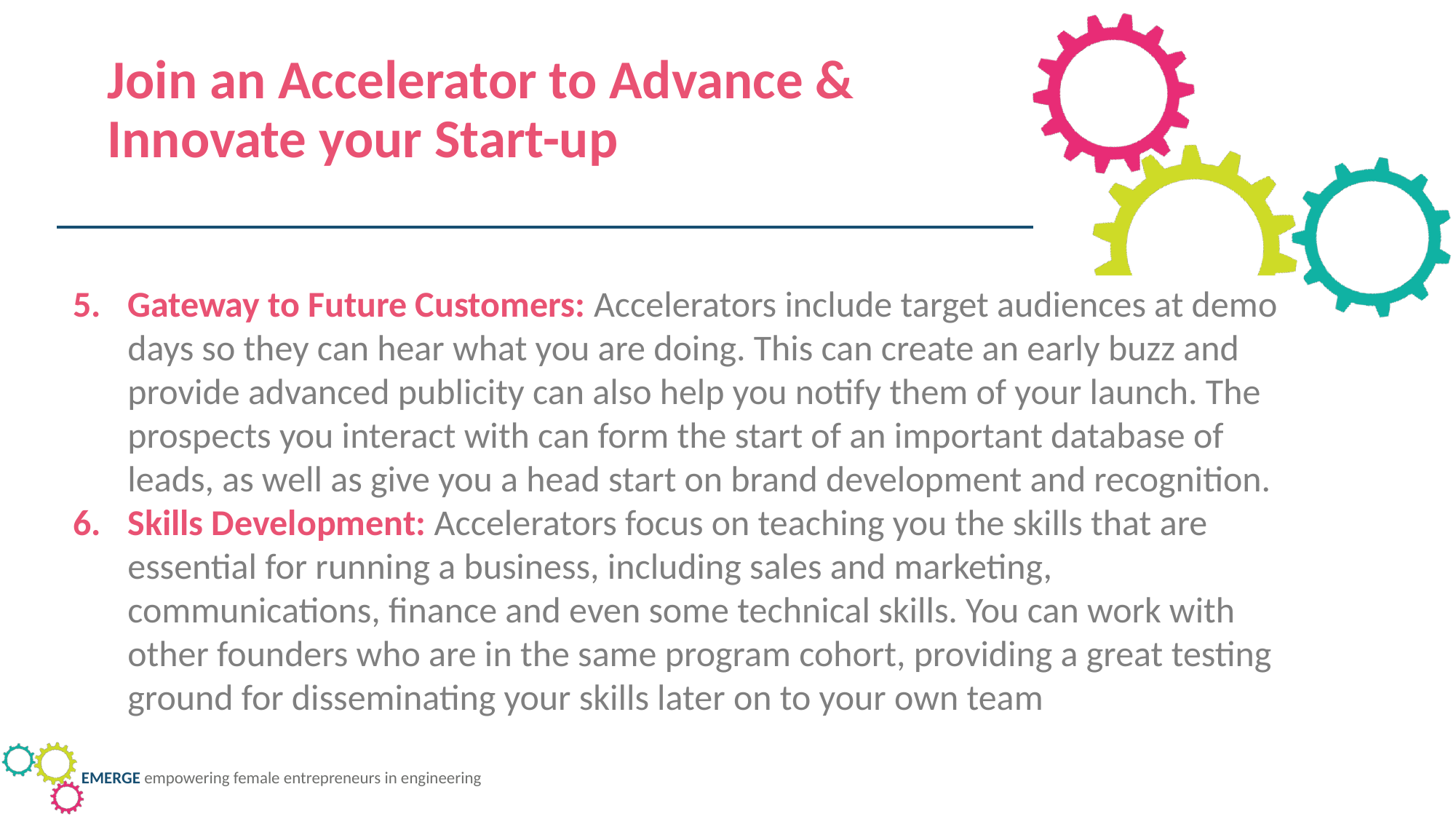

Join an Accelerator to Advance & Innovate your Start-up

Gateway to Future Customers: Accelerators include target audiences at demo days so they can hear what you are doing. This can create an early buzz and provide advanced publicity can also help you notify them of your launch. The prospects you interact with can form the start of an important database of leads, as well as give you a head start on brand development and recognition.
Skills Development: Accelerators focus on teaching you the skills that are essential for running a business, including sales and marketing, communications, finance and even some technical skills. You can work with other founders who are in the same program cohort, providing a great testing ground for disseminating your skills later on to your own team